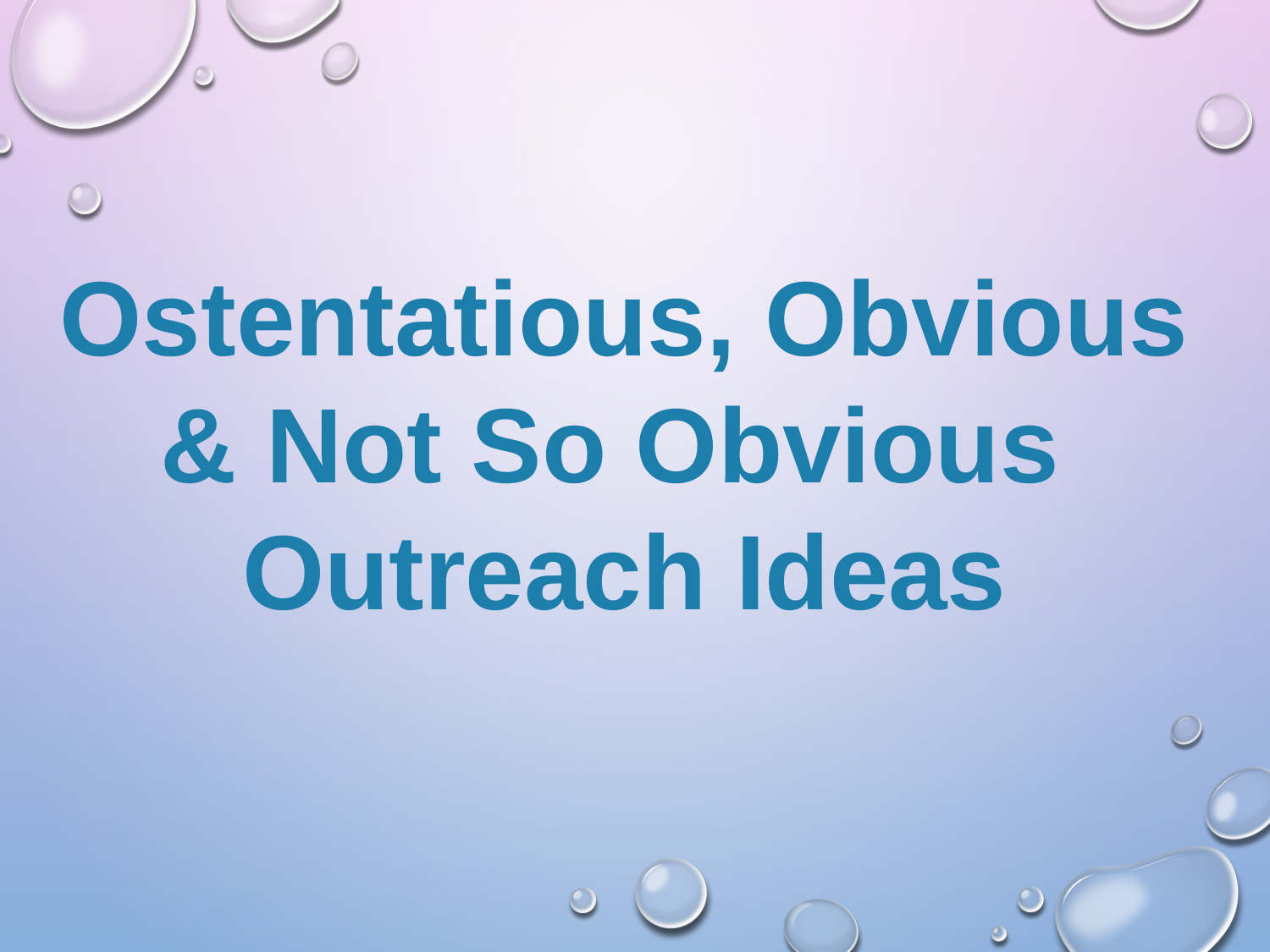

Ostentatious, Obvious & Not So Obvious
Outreach Ideas